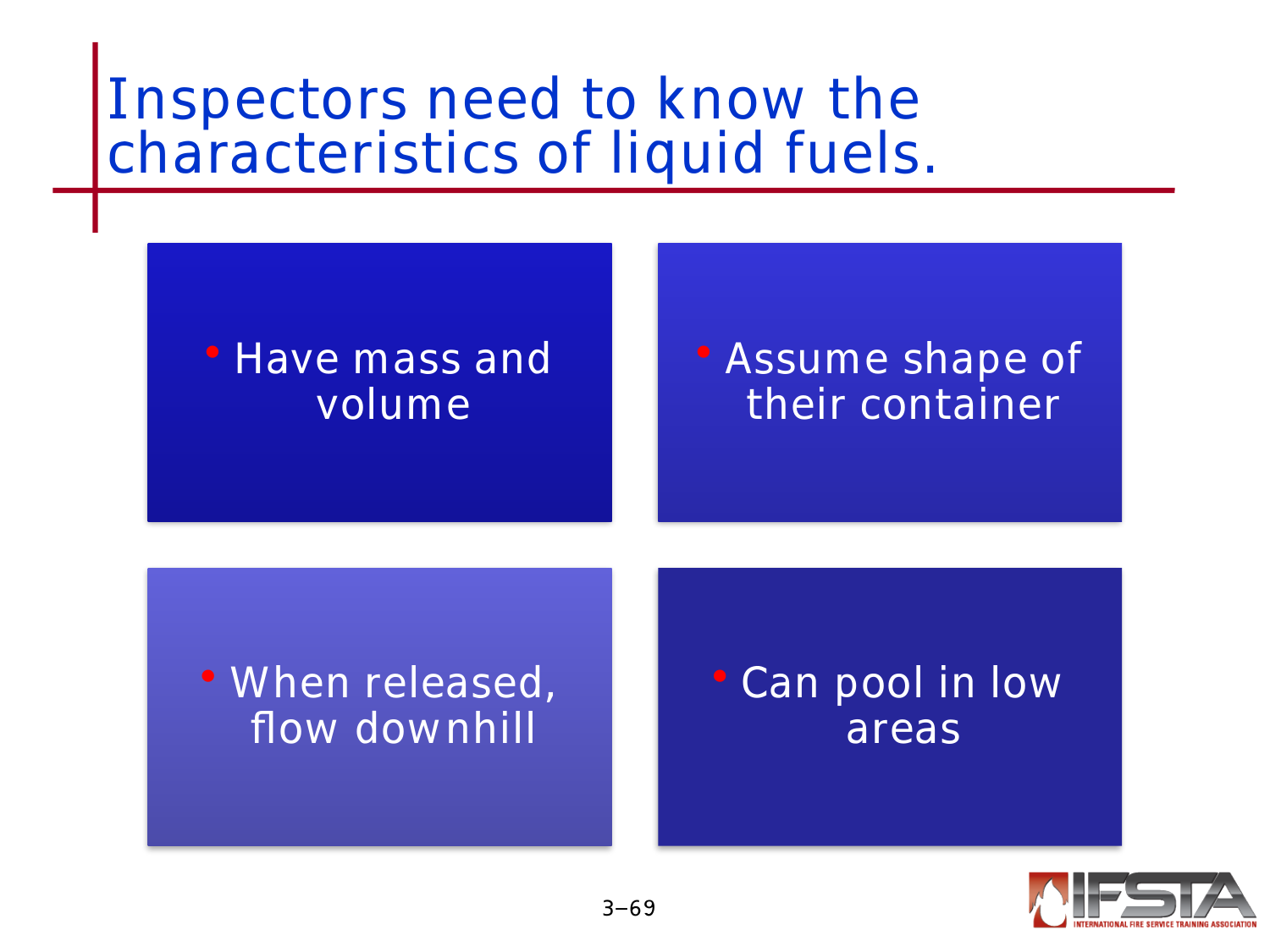

# Inspectors need to know the characteristics of liquid fuels.
Have mass and volume
Assume shape of their container
When released, flow downhill
Can pool in low areas
3–69